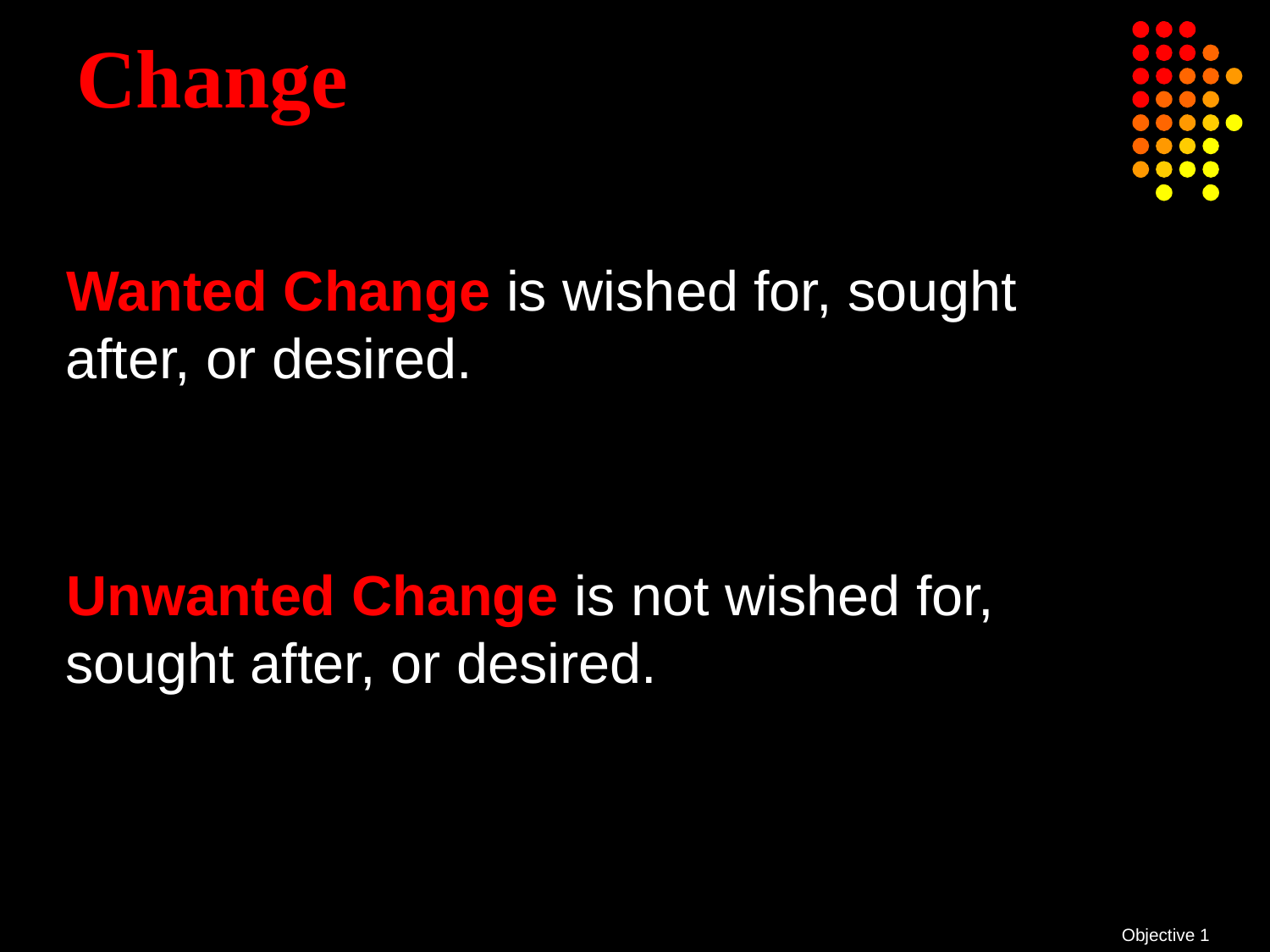

# Change

Wanted Change is wished for, sought after, or desired.

Unwanted Change is not wished for, sought after, or desired.
Objective 1